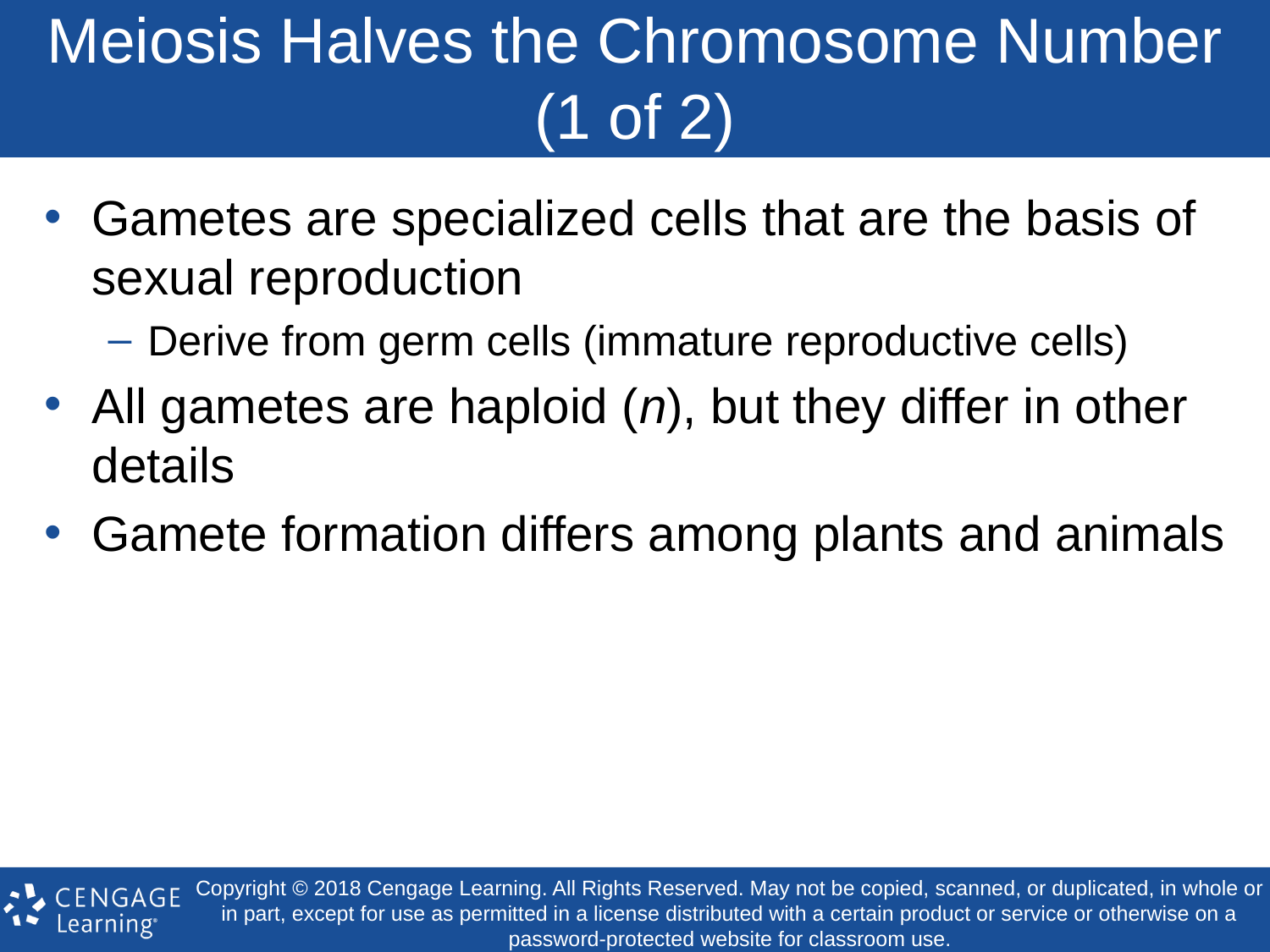

# Meiosis Halves the Chromosome Number (1 of 2)
Gametes are specialized cells that are the basis of sexual reproduction
Derive from germ cells (immature reproductive cells)
All gametes are haploid (n), but they differ in other details
Gamete formation differs among plants and animals